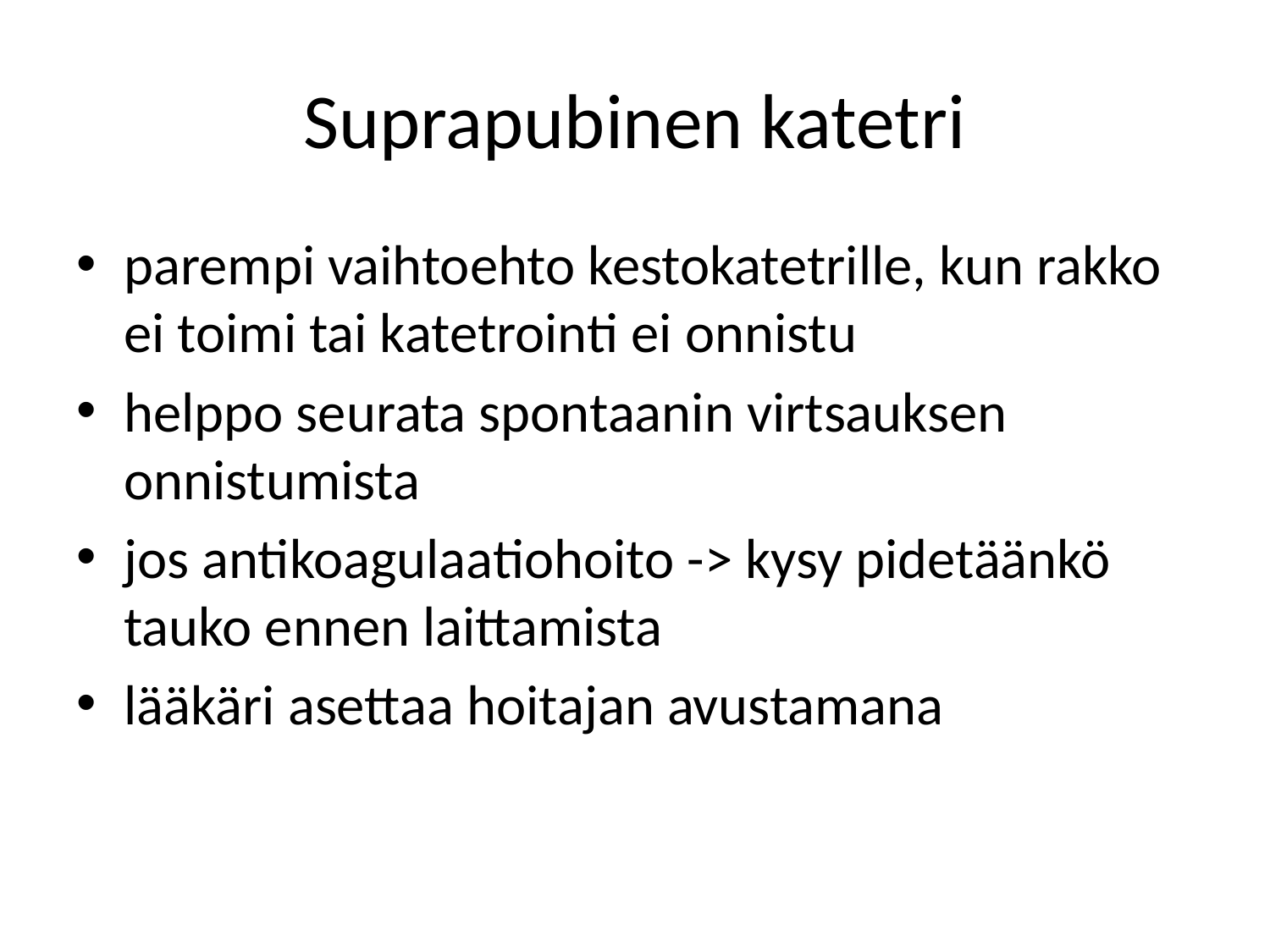

# Suprapubinen katetri
parempi vaihtoehto kestokatetrille, kun rakko ei toimi tai katetrointi ei onnistu
helppo seurata spontaanin virtsauksen onnistumista
jos antikoagulaatiohoito -> kysy pidetäänkö tauko ennen laittamista
lääkäri asettaa hoitajan avustamana